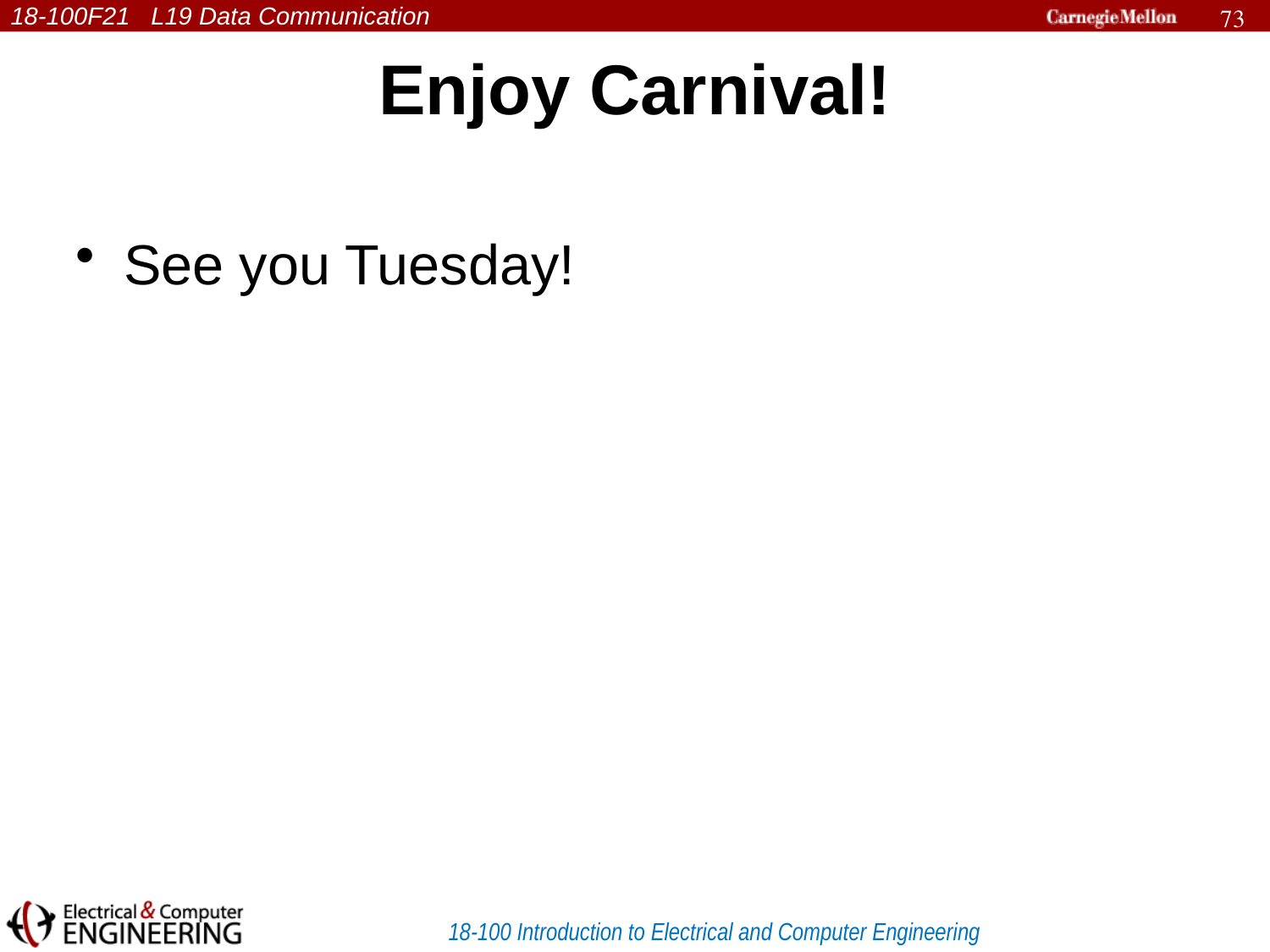

73
# Enjoy Carnival!
See you Tuesday!